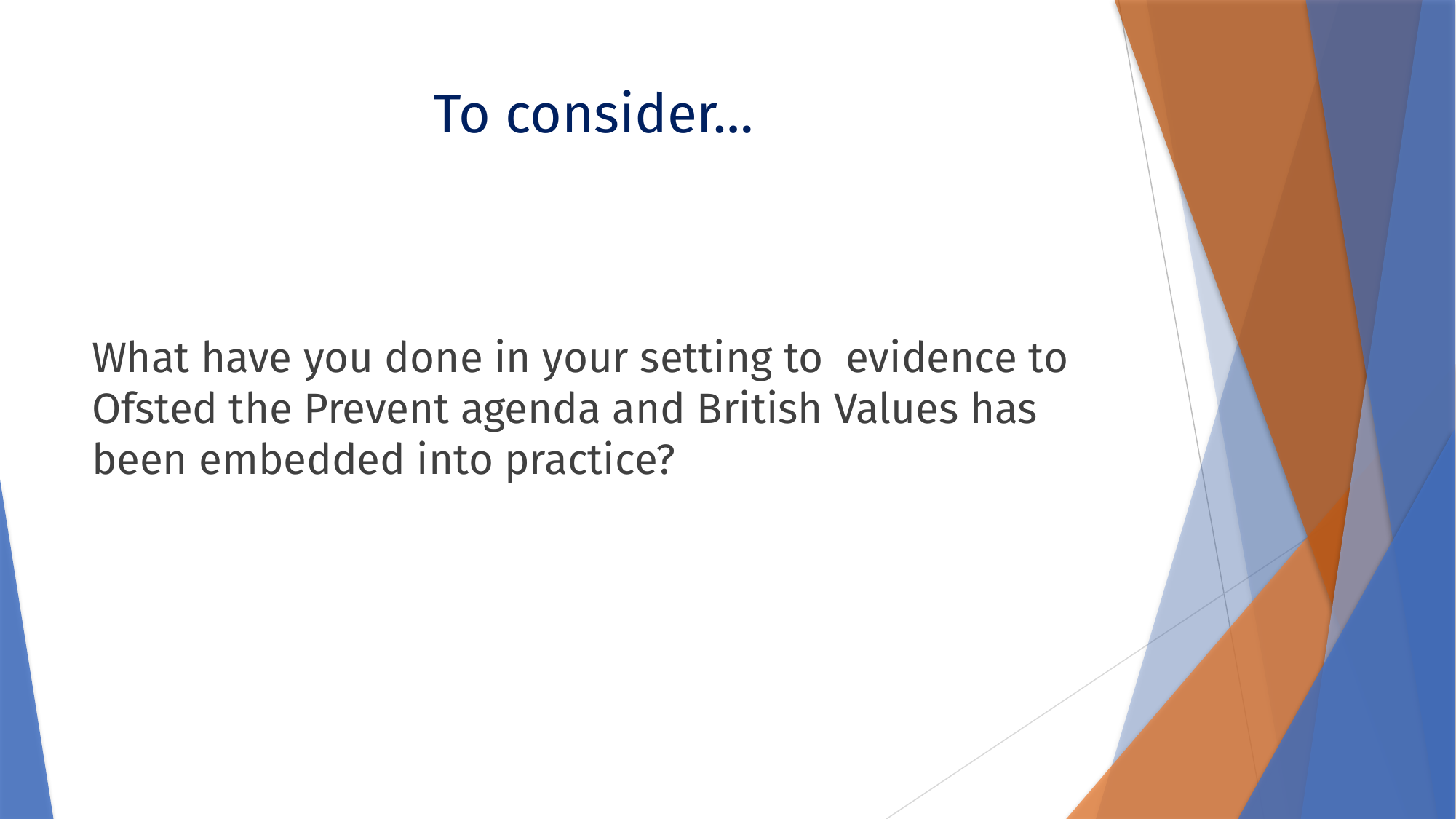

# To consider…

What have you done in your setting to  evidence to Ofsted the Prevent agenda and British Values has been embedded into practice?